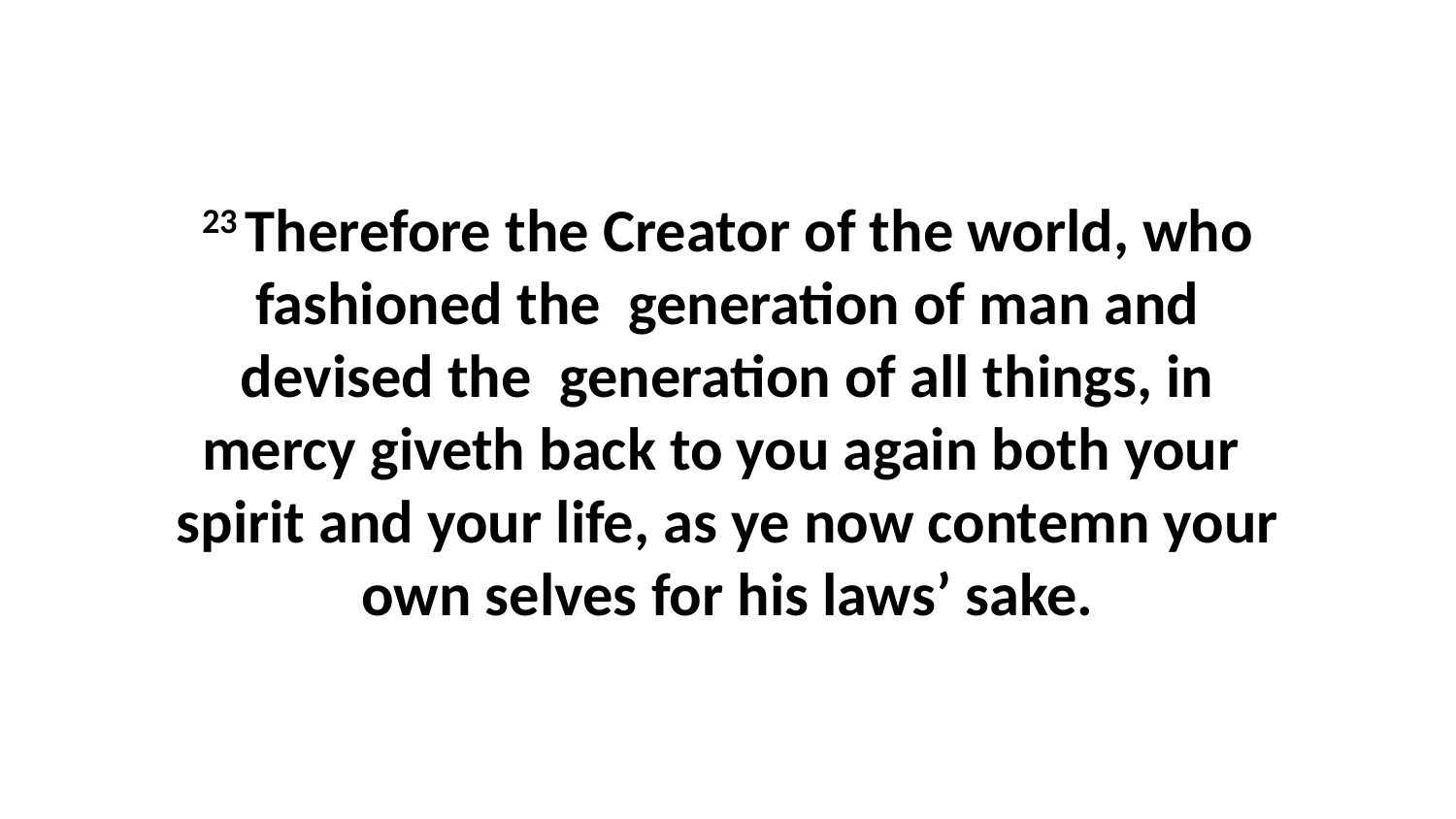

23 Therefore the Creator of the world, who fashioned the  generation of man and devised the  generation of all things, in mercy giveth back to you again both your  spirit and your life, as ye now contemn your own selves for his laws’ sake.